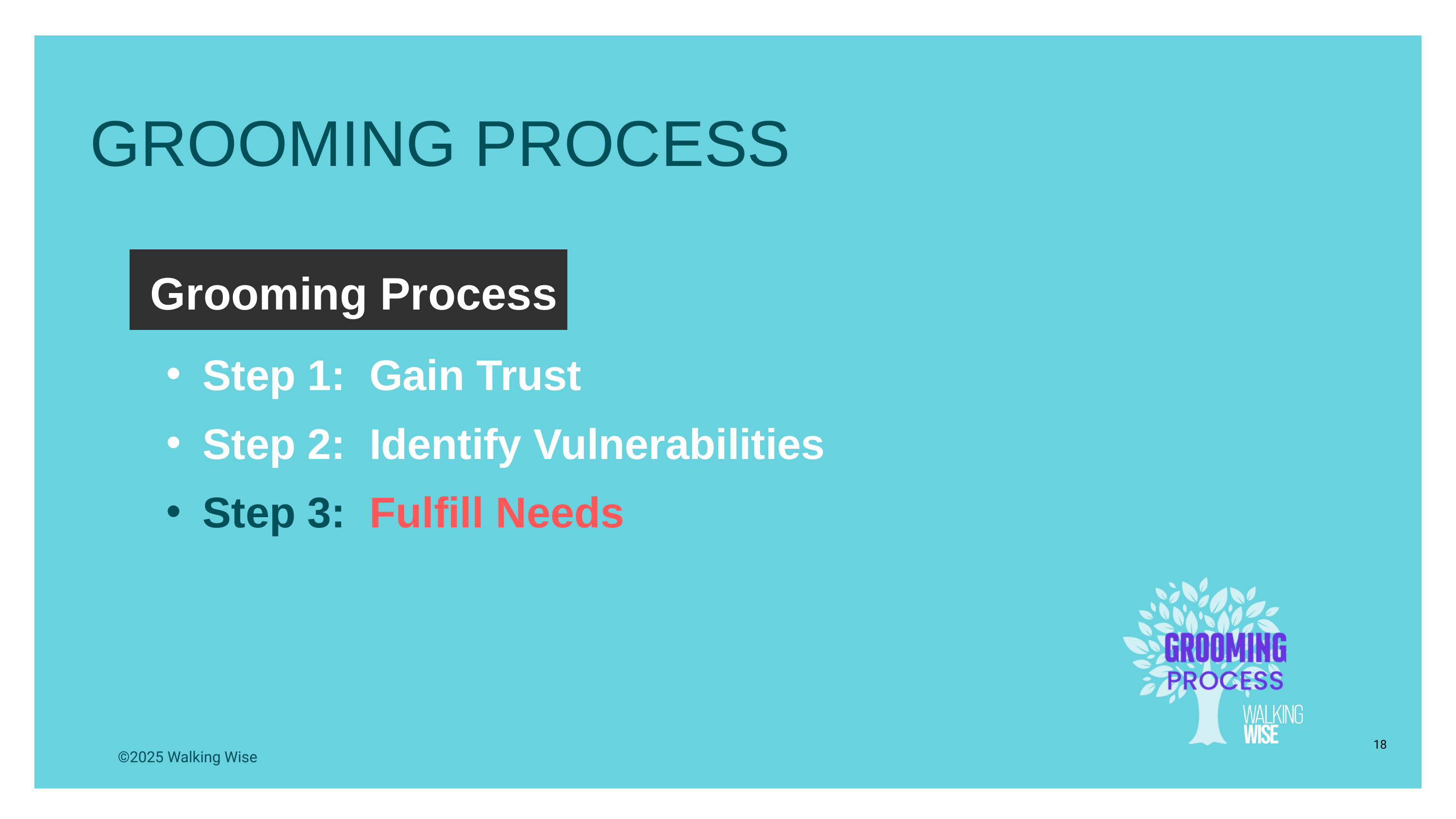

GROOMING PROCESS

Grooming Process
Step 1:  Gain Trust
Step 2:  Identify Vulnerabilities
Step 3:  Fulfill Needs

18
©2025 Walking Wise